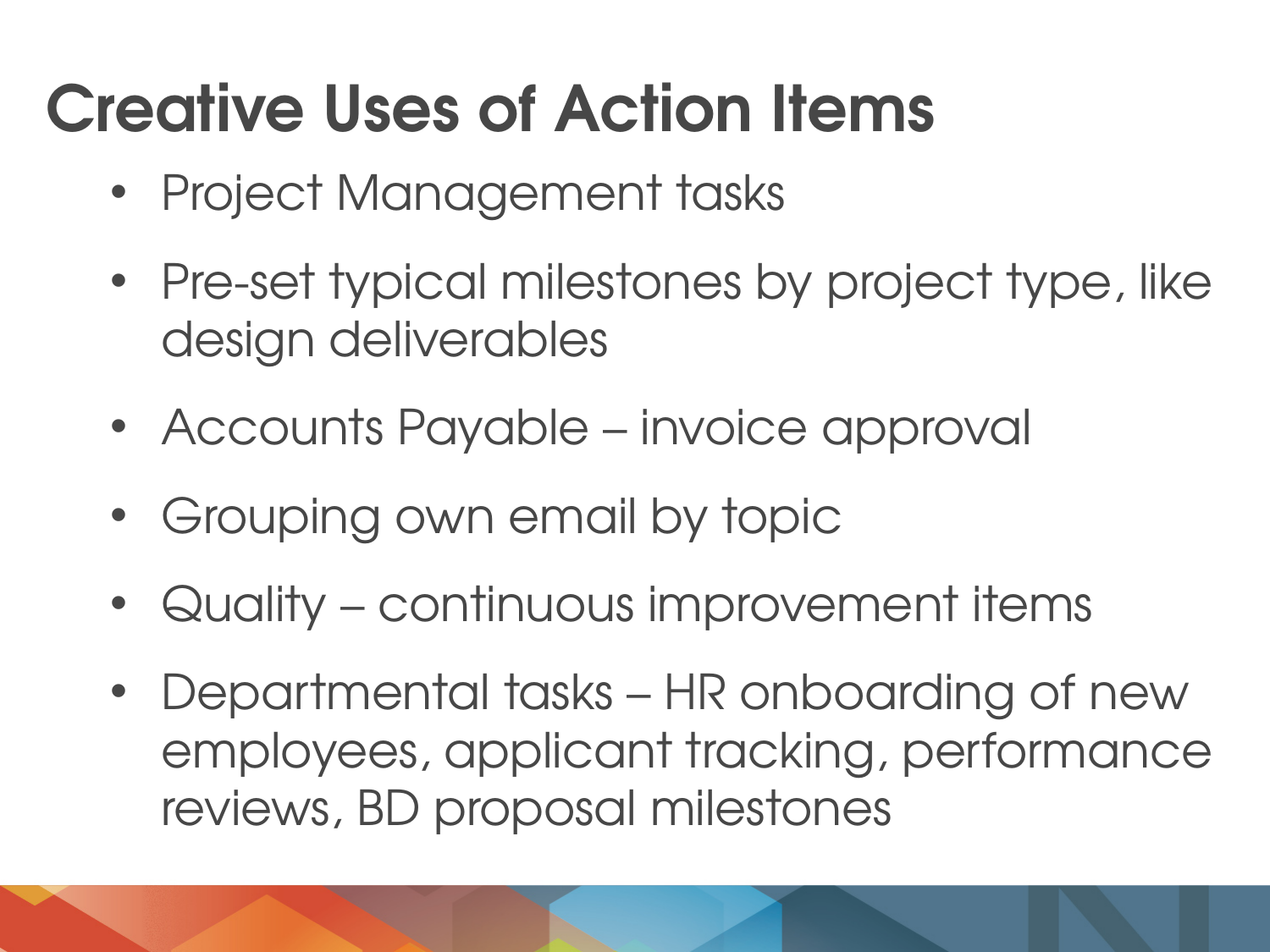

# Creative Uses of Action Items
Project Management tasks
Pre-set typical milestones by project type, like design deliverables
Accounts Payable – invoice approval
Grouping own email by topic
Quality – continuous improvement items
Departmental tasks – HR onboarding of new employees, applicant tracking, performance reviews, BD proposal milestones